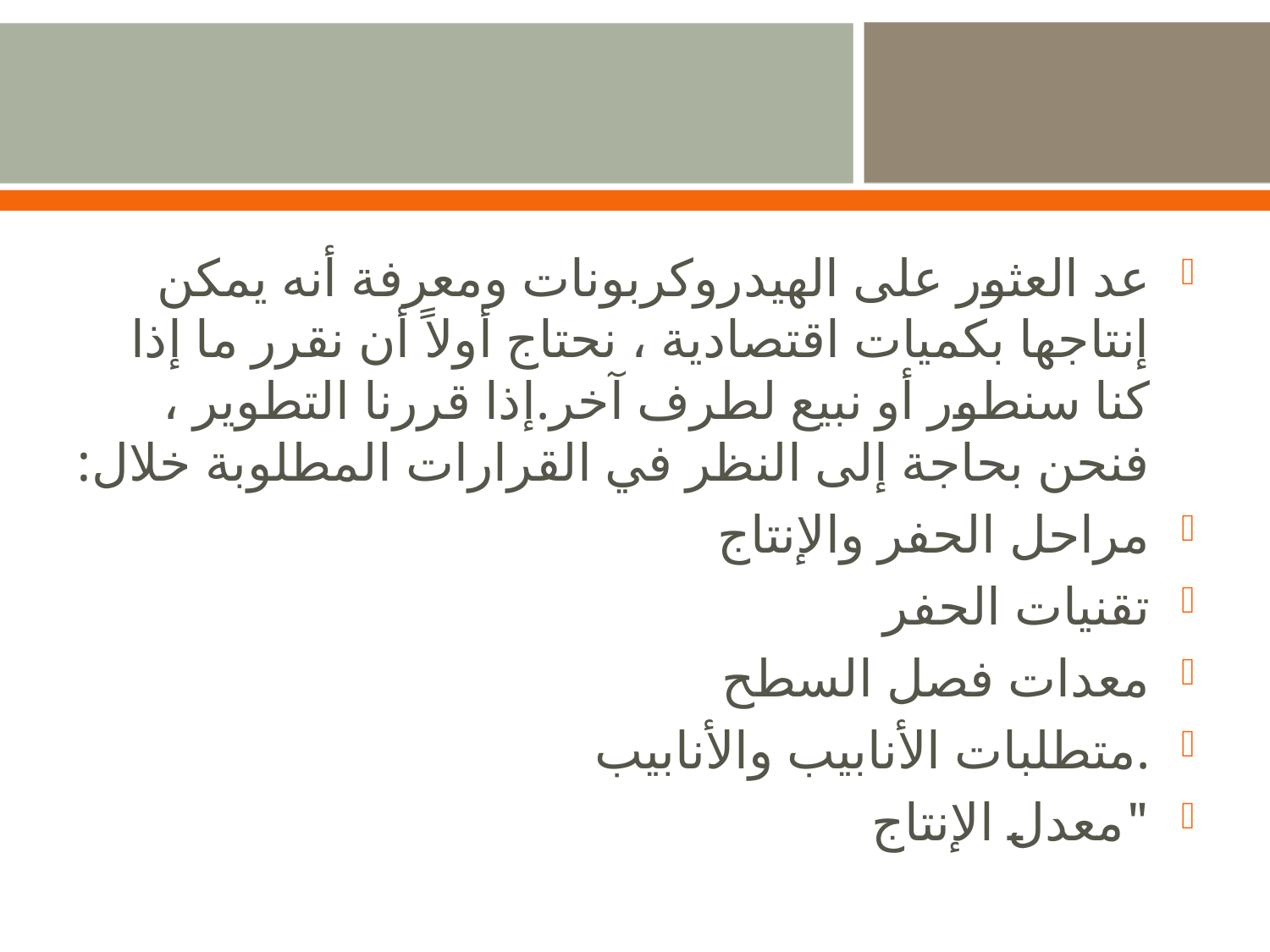

#

عد العثور على الهيدروكربونات ومعرفة أنه يمكن إنتاجها بكميات اقتصادية ، نحتاج أولاً أن نقرر ما إذا كنا سنطور أو نبيع لطرف آخر.إذا قررنا التطوير ، فنحن بحاجة إلى النظر في القرارات المطلوبة خلال:
مراحل الحفر والإنتاج
تقنيات الحفر
معدات فصل السطح
.متطلبات الأنابيب والأنابيب
"معدل الإنتاج